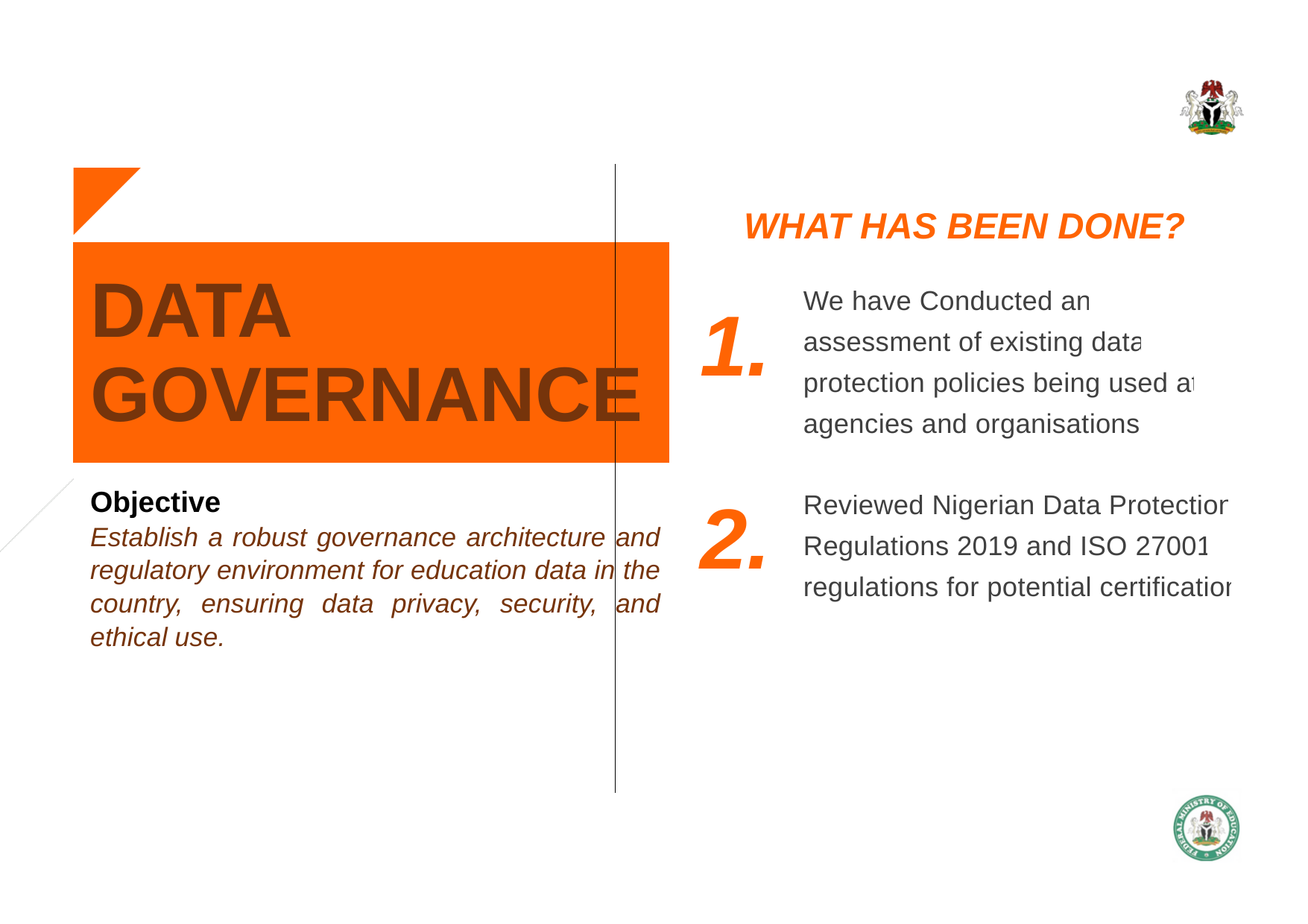

WHAT HAS BEEN DONE?
1. 2.
DATA GOVERNANCE

Objective
Establish a robust governance architecture and regulatory environment for education data in the country, ensuring data privacy, security, and ethical use.
We have Conducted an assessment of existing data protection policies being used at agencies and organisations.

Reviewed Nigerian Data Protection Regulations 2019 and ISO 27001 regulations for potential certification